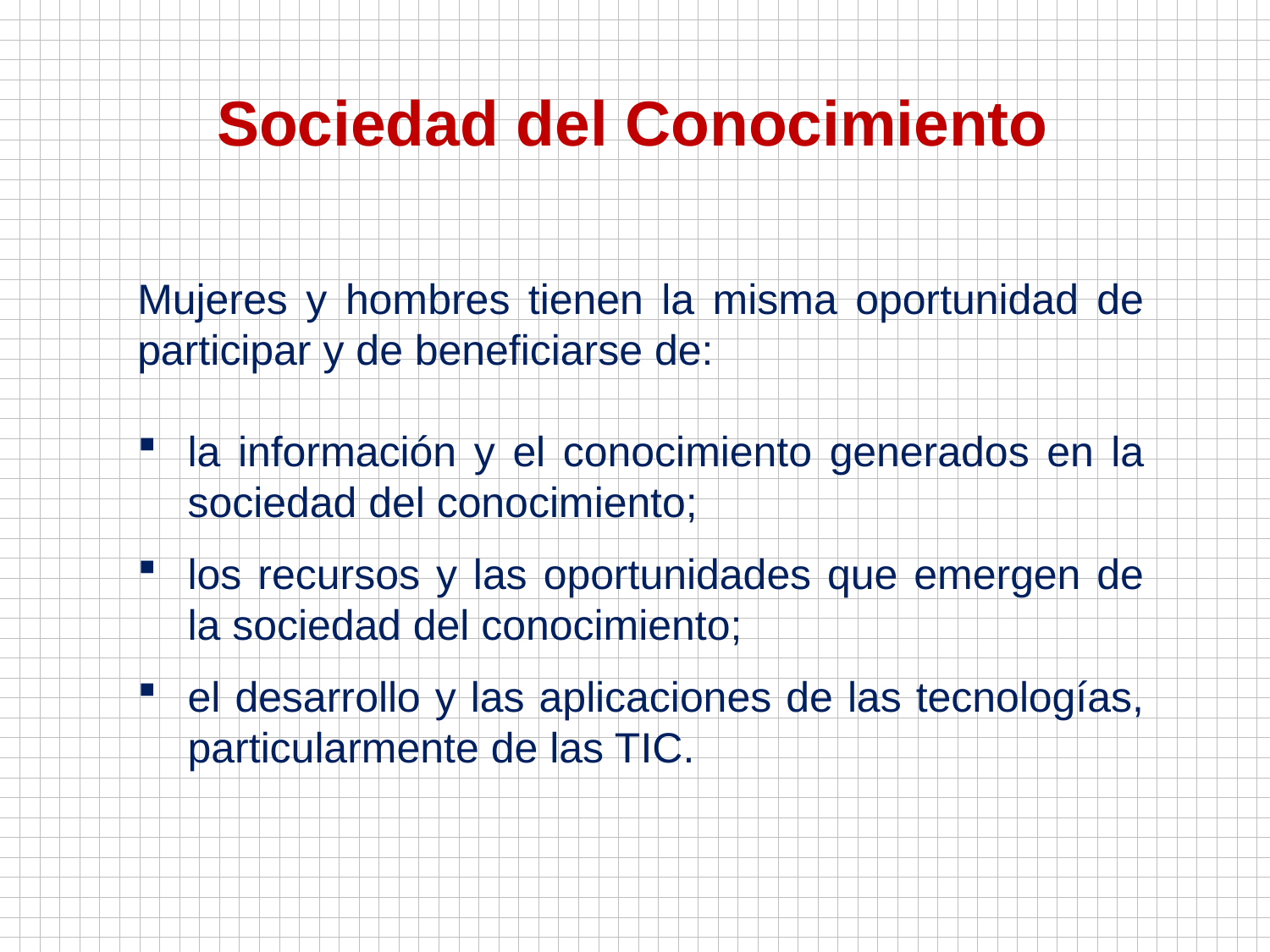

Sociedad del Conocimiento
Mujeres y hombres tienen la misma oportunidad de participar y de beneficiarse de:

la información y el conocimiento generados en la sociedad del conocimiento;
los recursos y las oportunidades que emergen de la sociedad del conocimiento;
el desarrollo y las aplicaciones de las tecnologías, particularmente de las TIC.